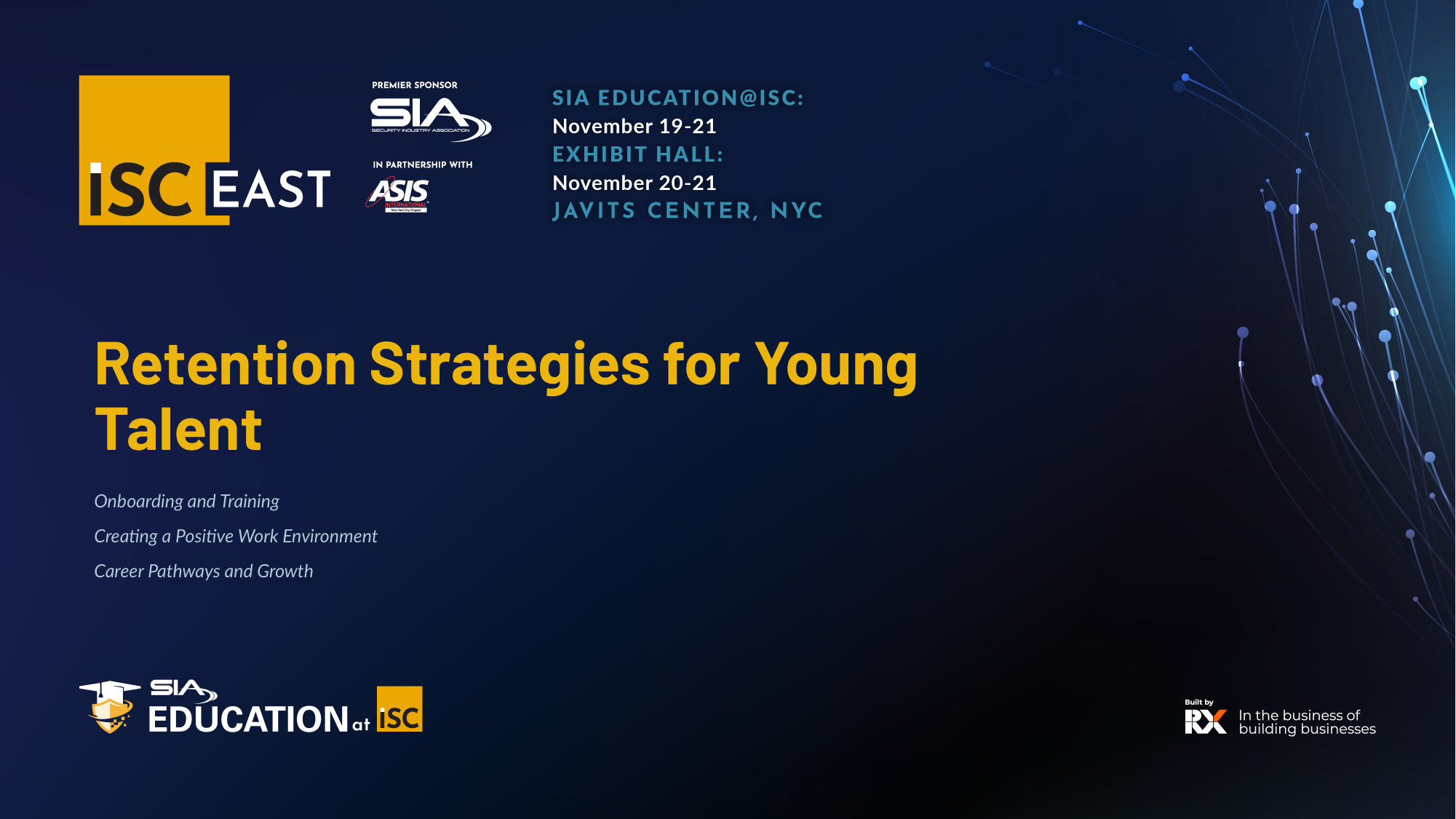

# Retention Strategies for Young Talent
Onboarding and Training
Creating a Positive Work Environment
Career Pathways and Growth